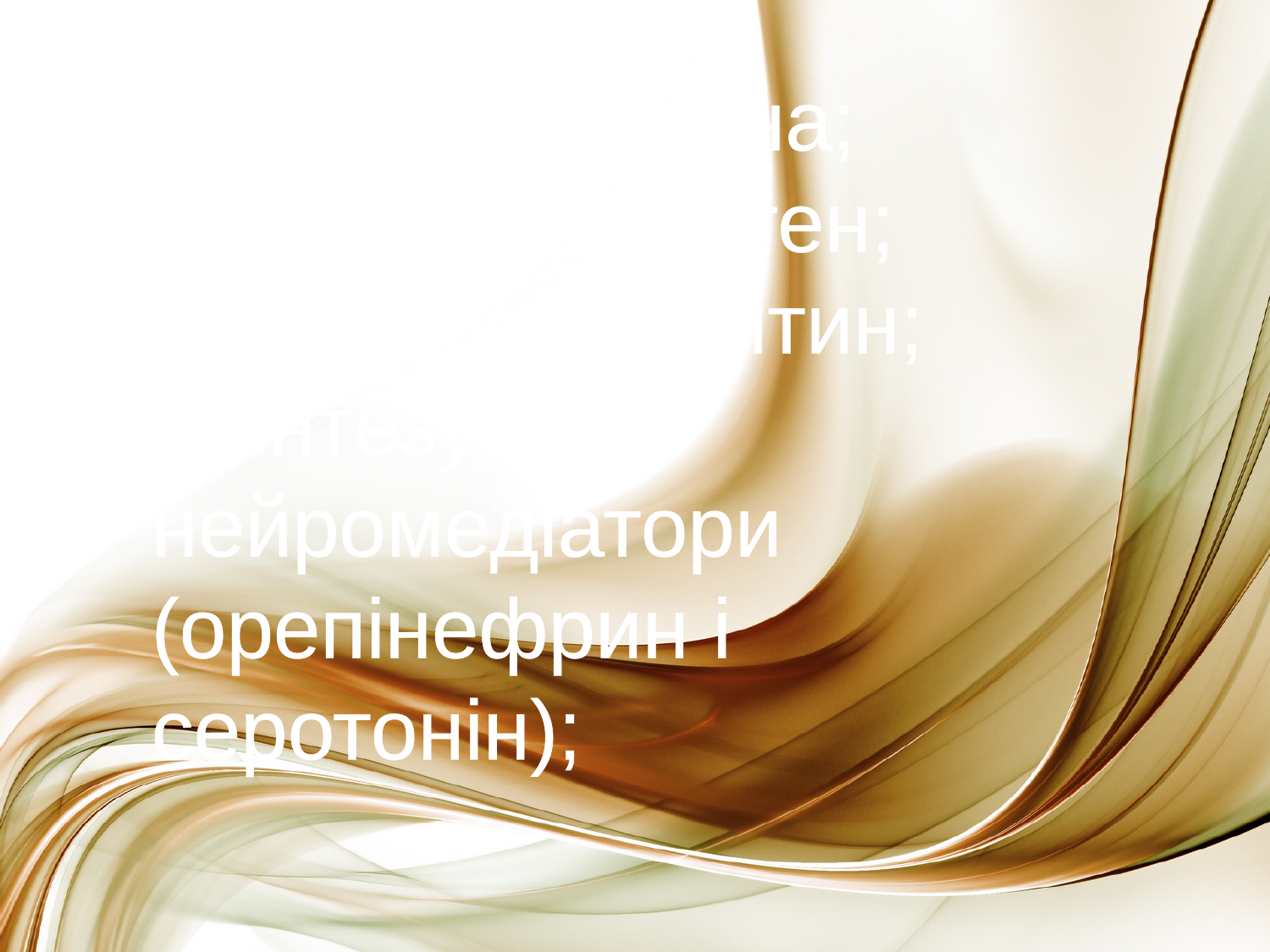

- антиоксидантна;
- синтезує колаген;
- синтезує карнітин;
синтезує нейромедіатори
(орепінефрин і серотонін);